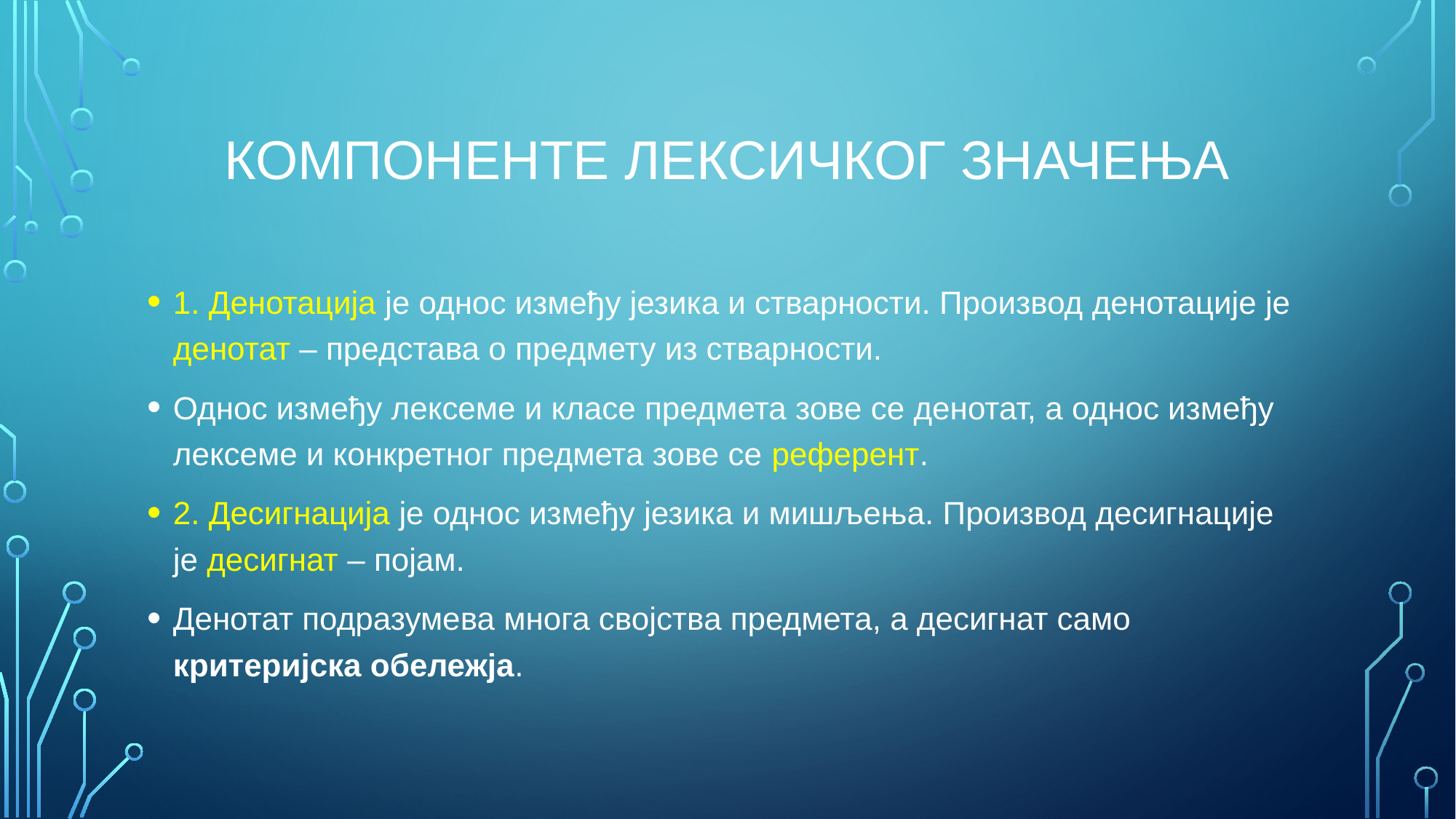

# Компоненте лексичког значења
1. Денотација је однос између језика и стварности. Производ денотације је денотат – представа о предмету из стварности.
Однос између лексеме и класе предмета зове се денотат, а однос између лексеме и конкретног предмета зове се референт.
2. Десигнација је однос између језика и мишљења. Производ десигнације је десигнат – појам.
Денотат подразумева многа својства предмета, а десигнат само критеријска обележја.